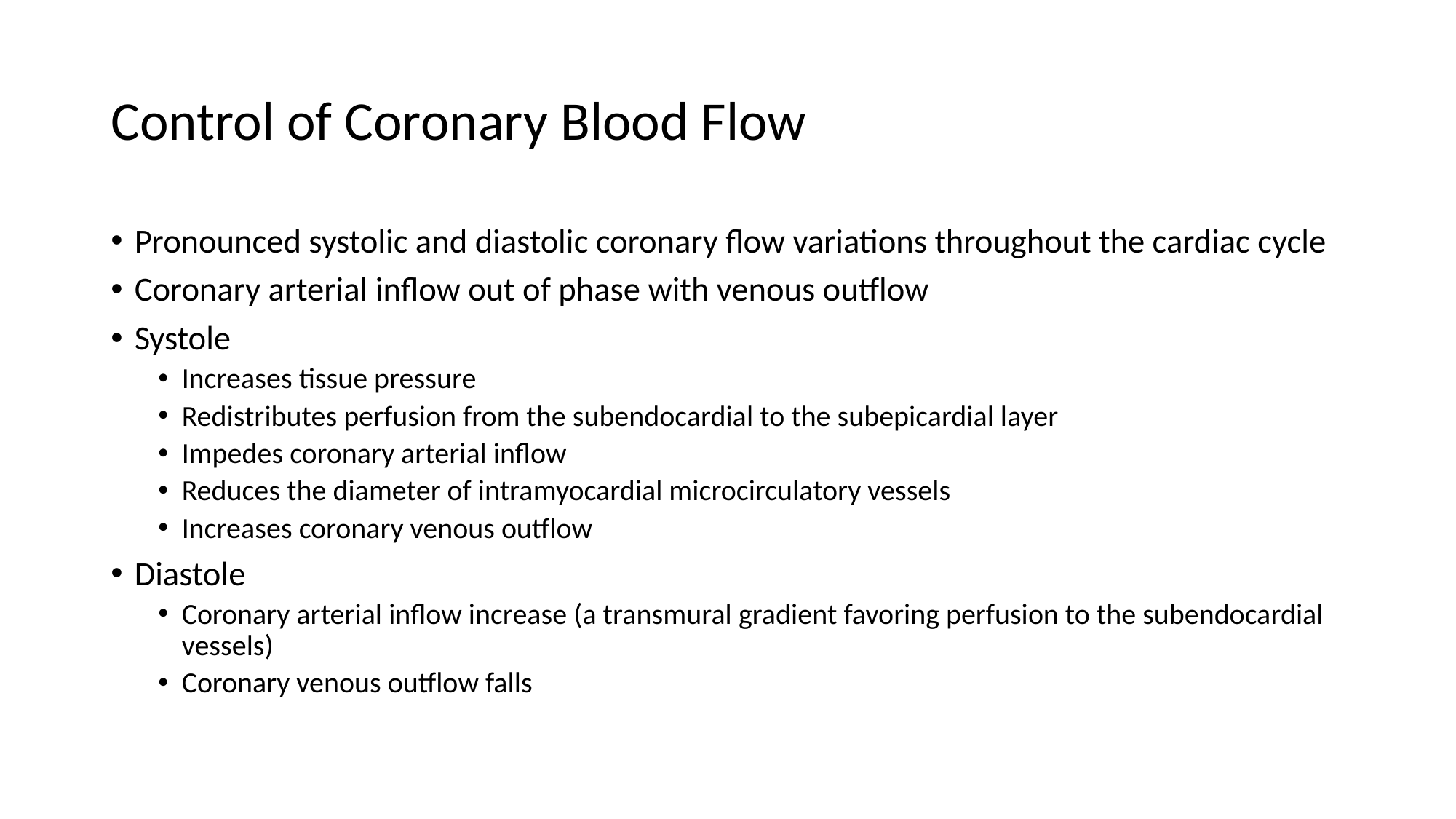

# Control of Coronary Blood Flow
Pronounced systolic and diastolic coronary flow variations throughout the cardiac cycle
Coronary arterial inflow out of phase with venous outflow
Systole
Increases tissue pressure
Redistributes perfusion from the subendocardial to the subepicardial layer
Impedes coronary arterial inflow
Reduces the diameter of intramyocardial microcirculatory vessels
Increases coronary venous outflow
Diastole
Coronary arterial inflow increase (a transmural gradient favoring perfusion to the subendocardial vessels)
Coronary venous outflow falls